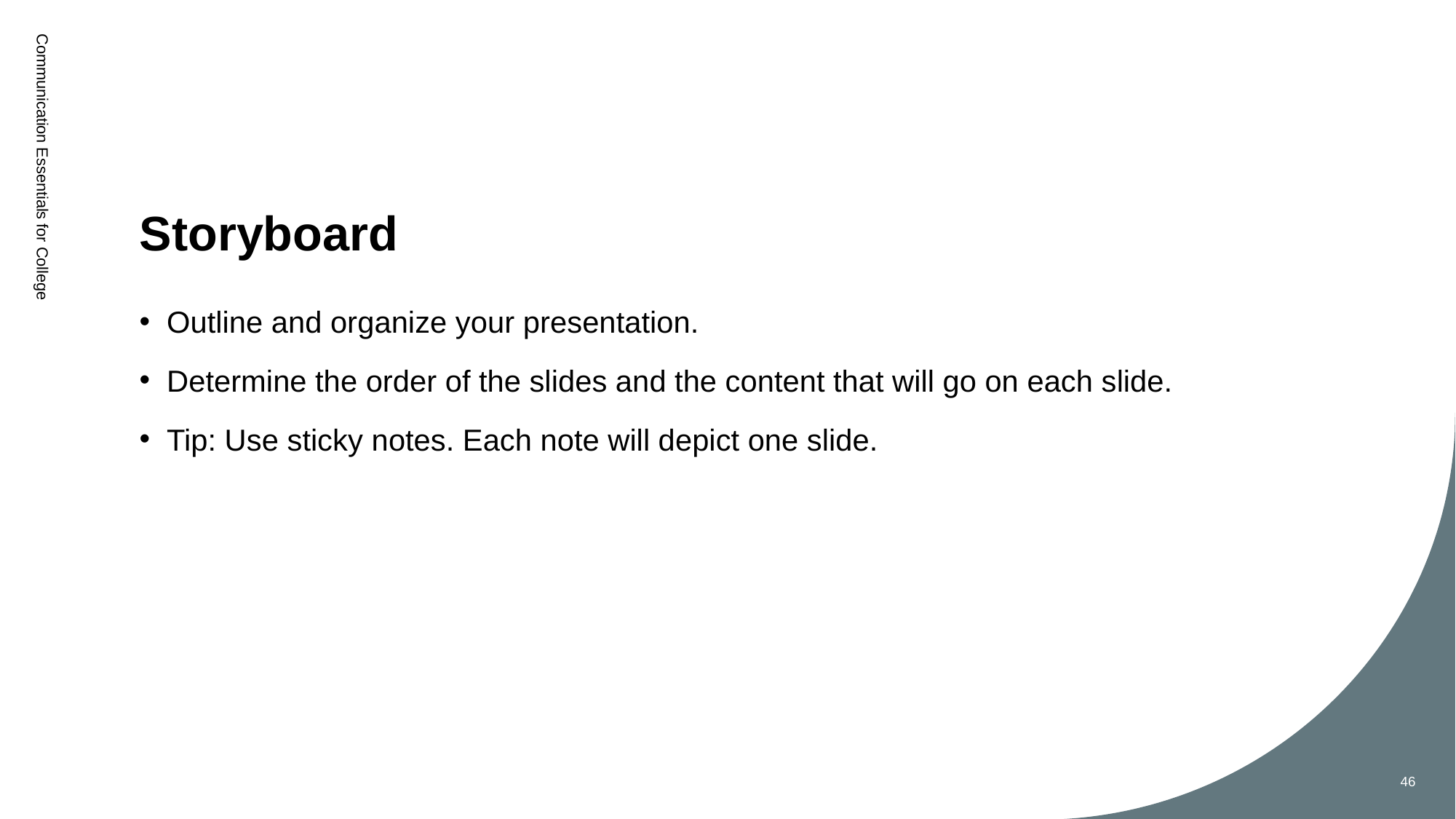

# Storyboard
Communication Essentials for College
Outline and organize your presentation.
Determine the order of the slides and the content that will go on each slide.
Tip: Use sticky notes. Each note will depict one slide.

46